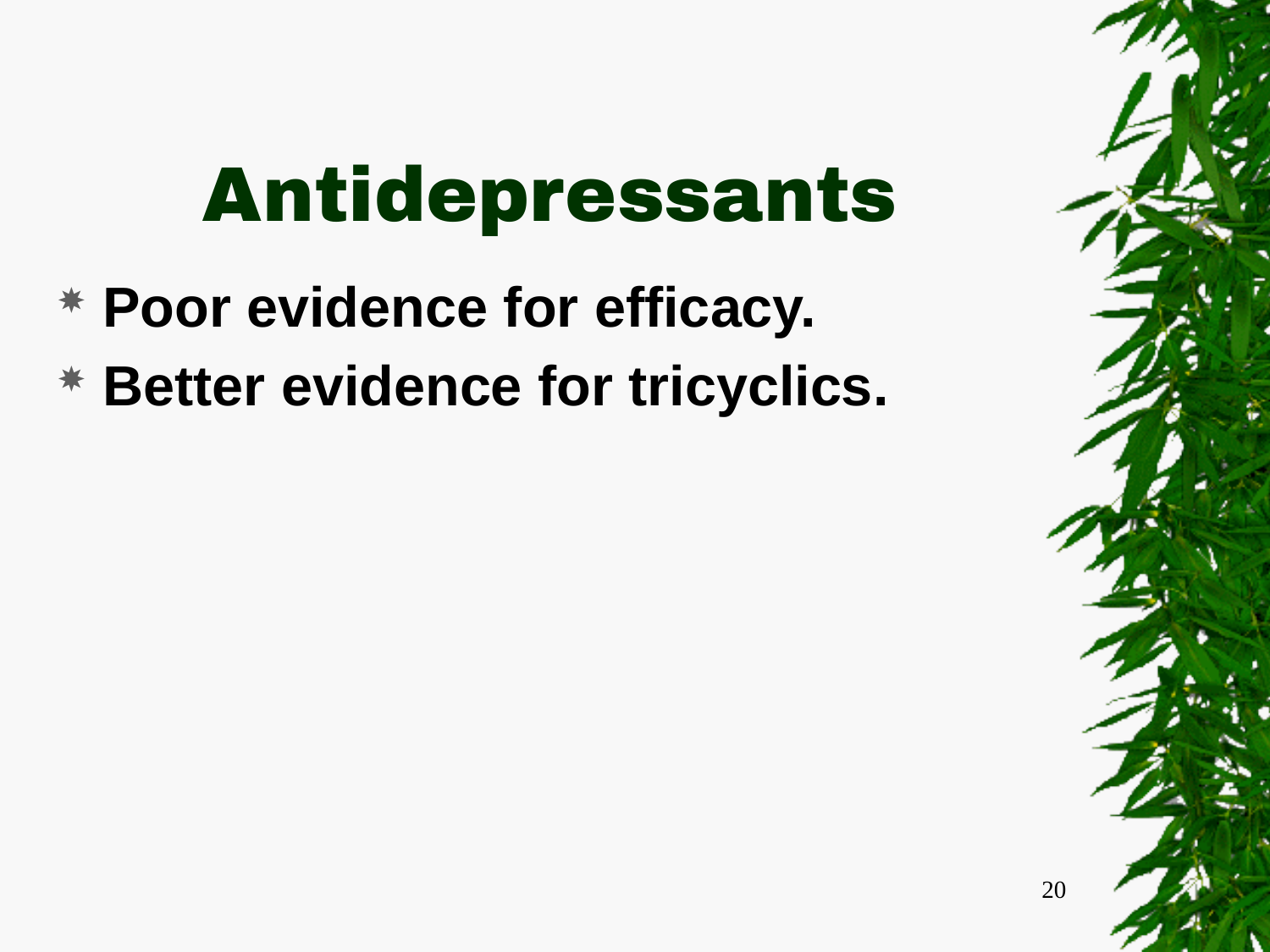

# Antidepressants
Poor evidence for efficacy.
Better evidence for tricyclics.

20